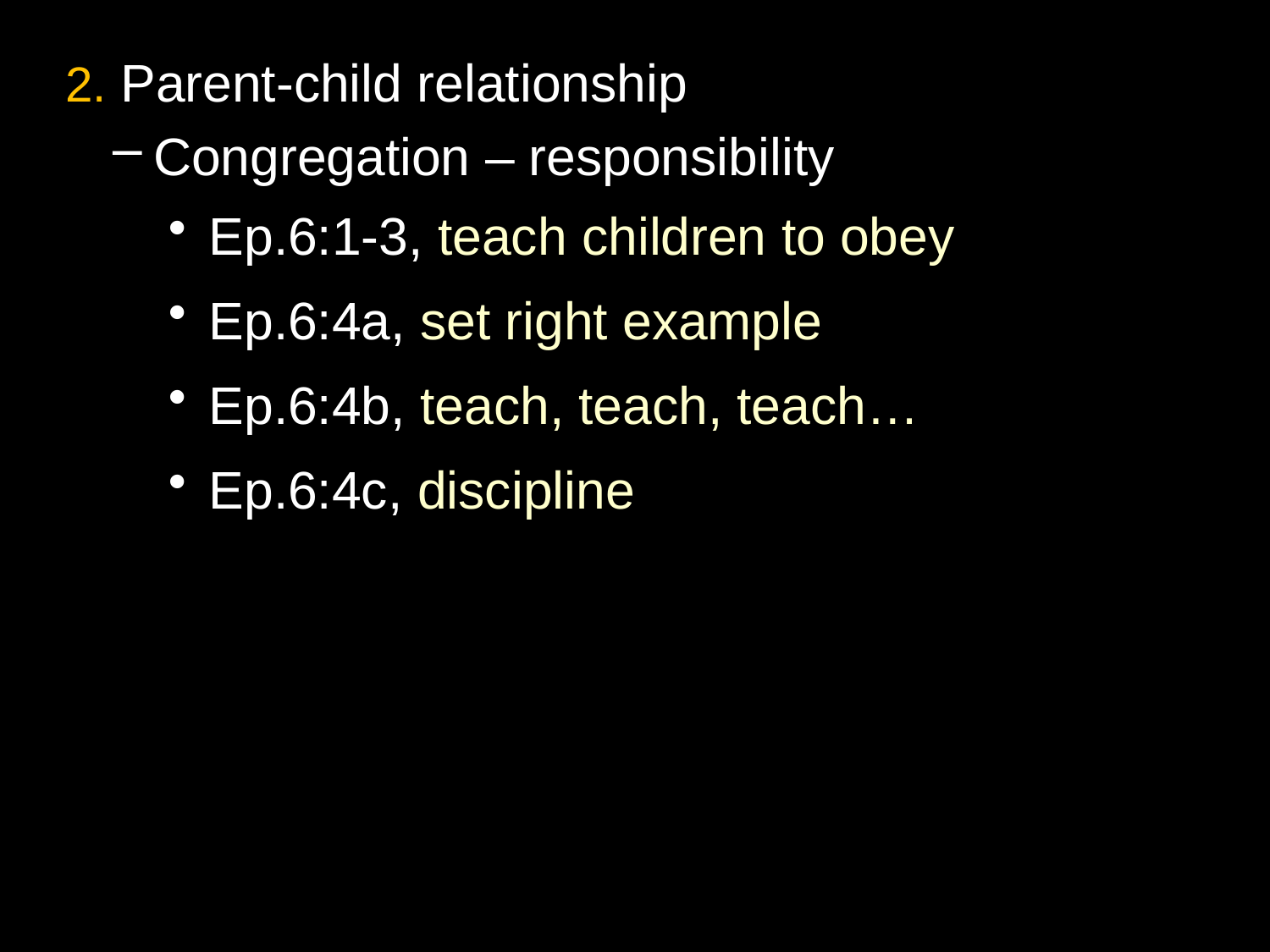

2. Parent-child relationship
Congregation – responsibility
Ep.6:1-3, teach children to obey
Ep.6:4a, set right example
Ep.6:4b, teach, teach, teach…
Ep.6:4c, discipline